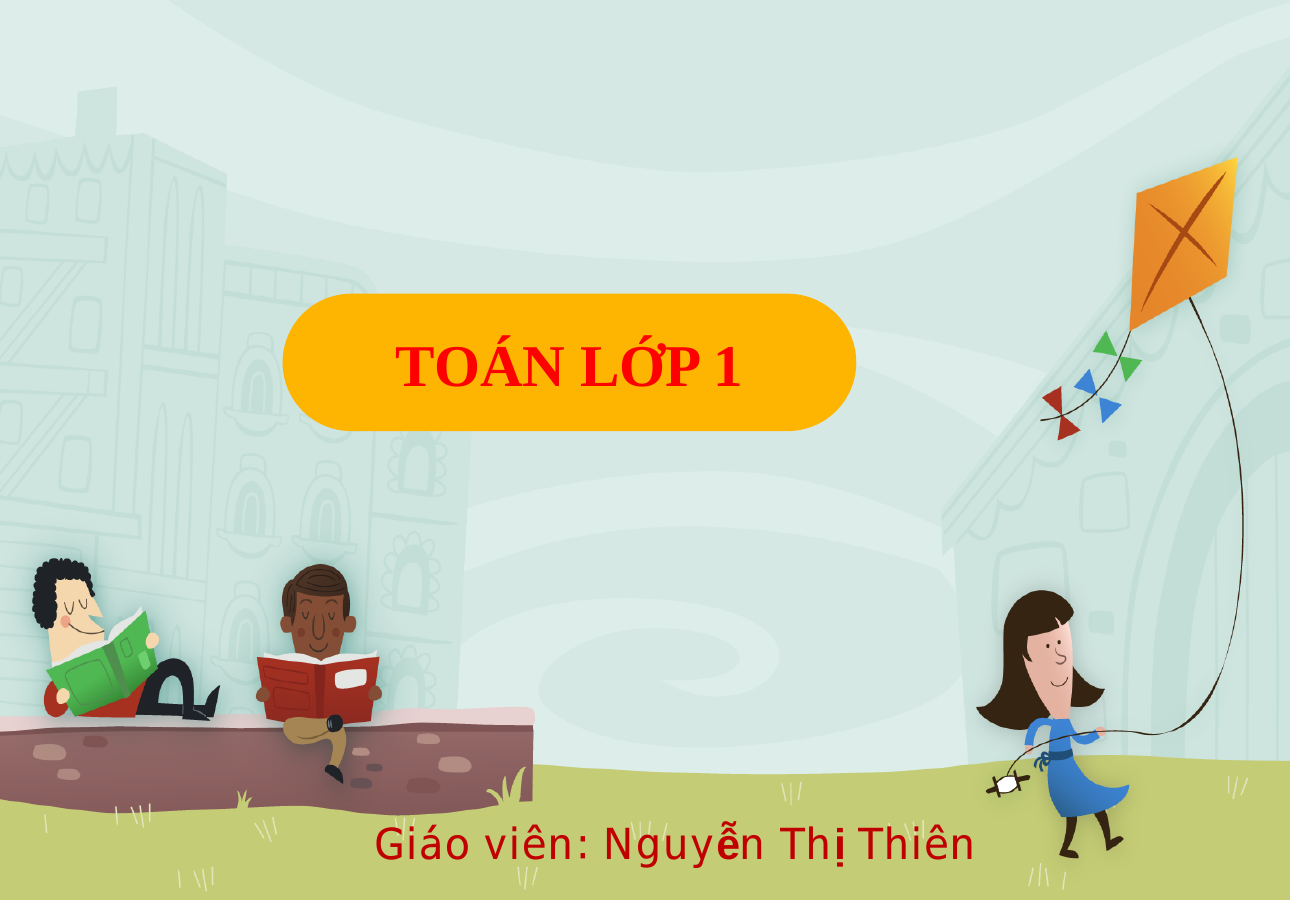

# CHÀO MỪNG CÁC EM ĐẾN VỚI TIẾT
TOÁN LỚP 1
Giáo viên: Nguyễn Thị Thiên